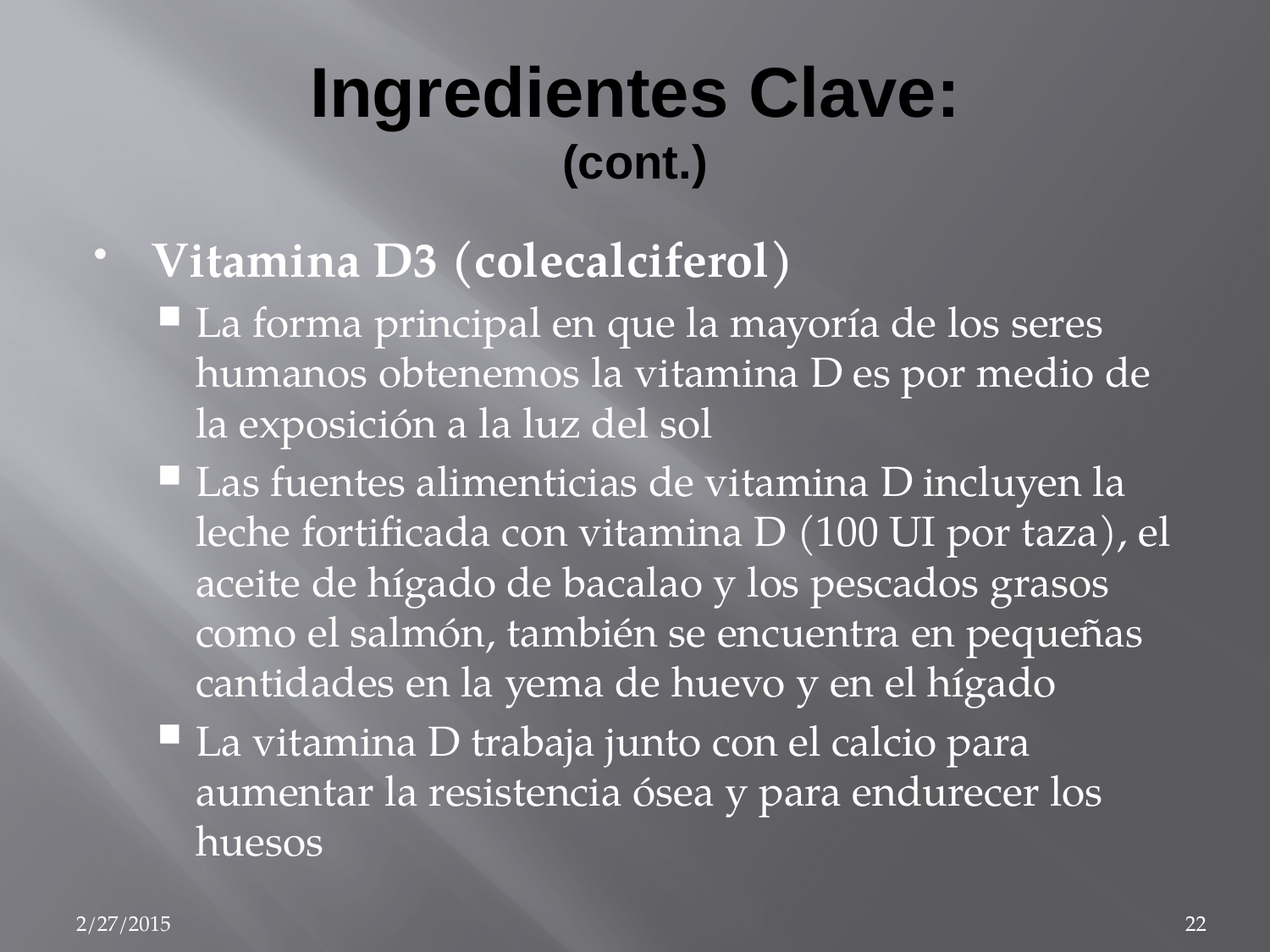

# Ingredientes Clave: (cont.)
Vitamina D3 (colecalciferol)
La forma principal en que la mayoría de los seres humanos obtenemos la vitamina D es por medio de la exposición a la luz del sol
Las fuentes alimenticias de vitamina D incluyen la leche fortificada con vitamina D (100 UI por taza), el aceite de hígado de bacalao y los pescados grasos como el salmón, también se encuentra en pequeñas cantidades en la yema de huevo y en el hígado
La vitamina D trabaja junto con el calcio para aumentar la resistencia ósea y para endurecer los huesos
2/27/2015
22